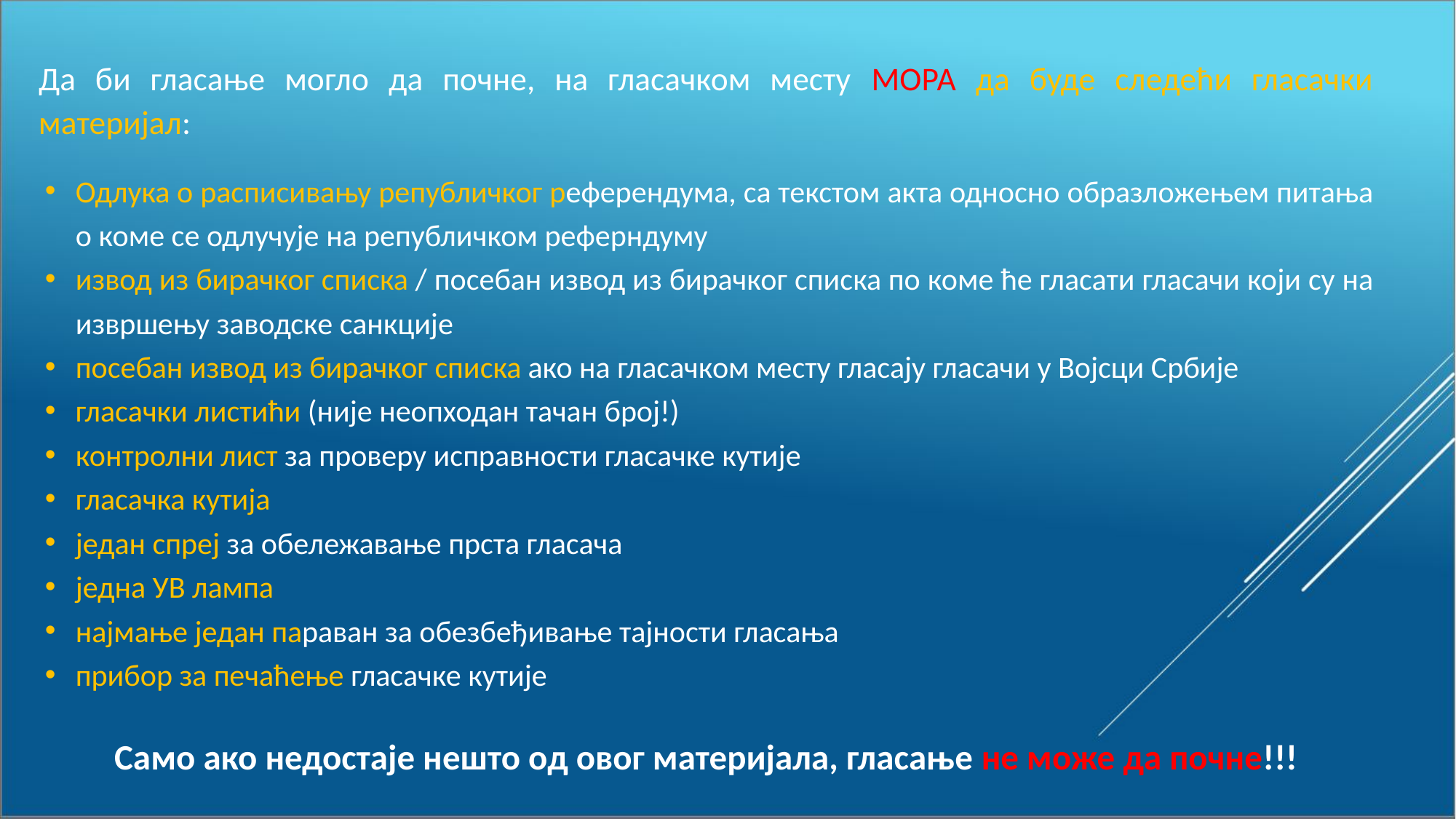

Да би гласање могло да почне, на гласачком месту МОРА да буде следећи гласачки материјал:

Одлука о расписивању републичког референдума, са текстом акта односно образложењем питања о коме се одлучује на републичком реферндуму
извод из бирачког списка / посебан извод из бирачког списка по коме ће гласати гласачи који су на извршењу заводске санкције
посебан извод из бирачког списка ако на гласачком месту гласају гласачи у Војсци Србије
гласачки листићи (није неопходан тачан број!)
контролни лист за проверу исправности гласачке кутије
гласачка кутија
један спреј за обележавање прста гласача
једна УВ лампа
најмање један параван за обезбеђивање тајности гласања
прибор за печаћење гласачке кутије

Само ако недостаје нешто од овог материјала, гласање не може да почне!!!